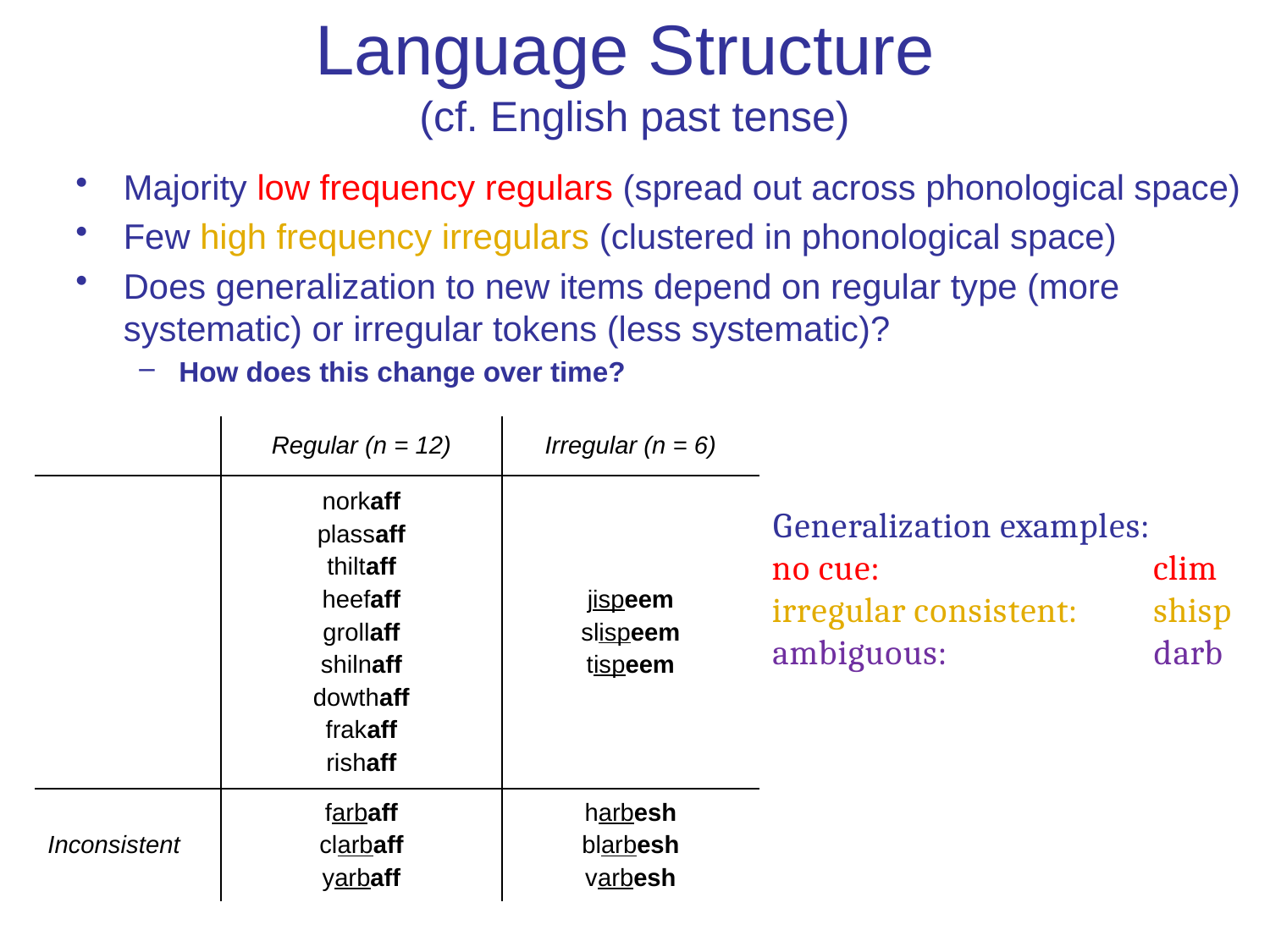

# Language Structure (cf. English past tense)
Majority low frequency regulars (spread out across phonological space)
Few high frequency irregulars (clustered in phonological space)
Does generalization to new items depend on regular type (more systematic) or irregular tokens (less systematic)?
How does this change over time?
|  | Regular (n = 12) | Irregular (n = 6) |
| --- | --- | --- |
|  | norkaff plassaff thiltaff heefaff grollaff shilnaff dowthaff frakaff rishaff | jispeem slispeem tispeem |
| Inconsistent | farbaff clarbaff yarbaff | harbesh blarbesh varbesh |
Generalization examples:
no cue: 	         		clim
irregular consistent: 	shisp
ambiguous: 	         	darb